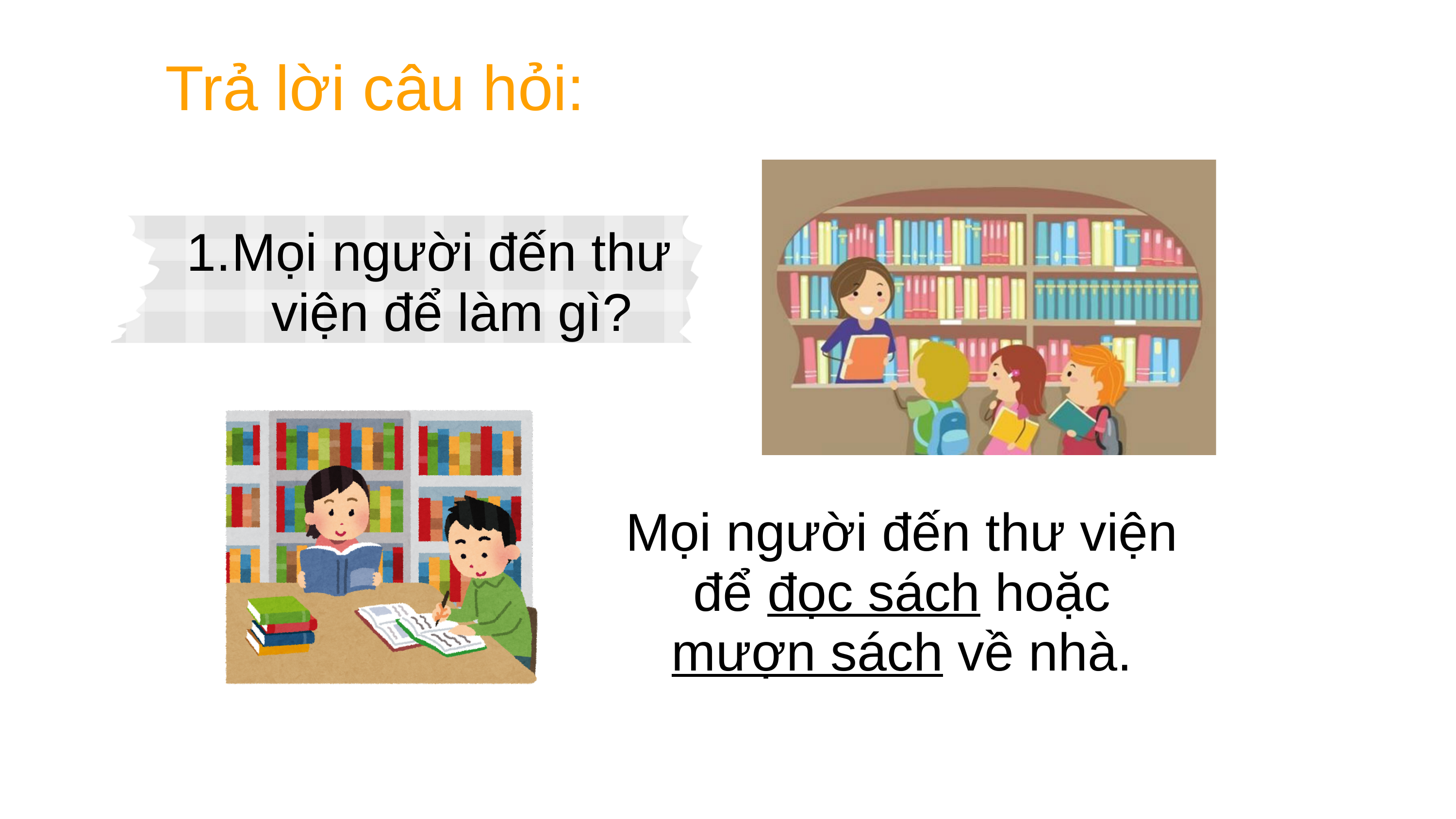

Trả lời câu hỏi:

Mọi người đến thư viện để làm gì?

Mọi người đến thư viện để đọc sách hoặc mượn sách về nhà.